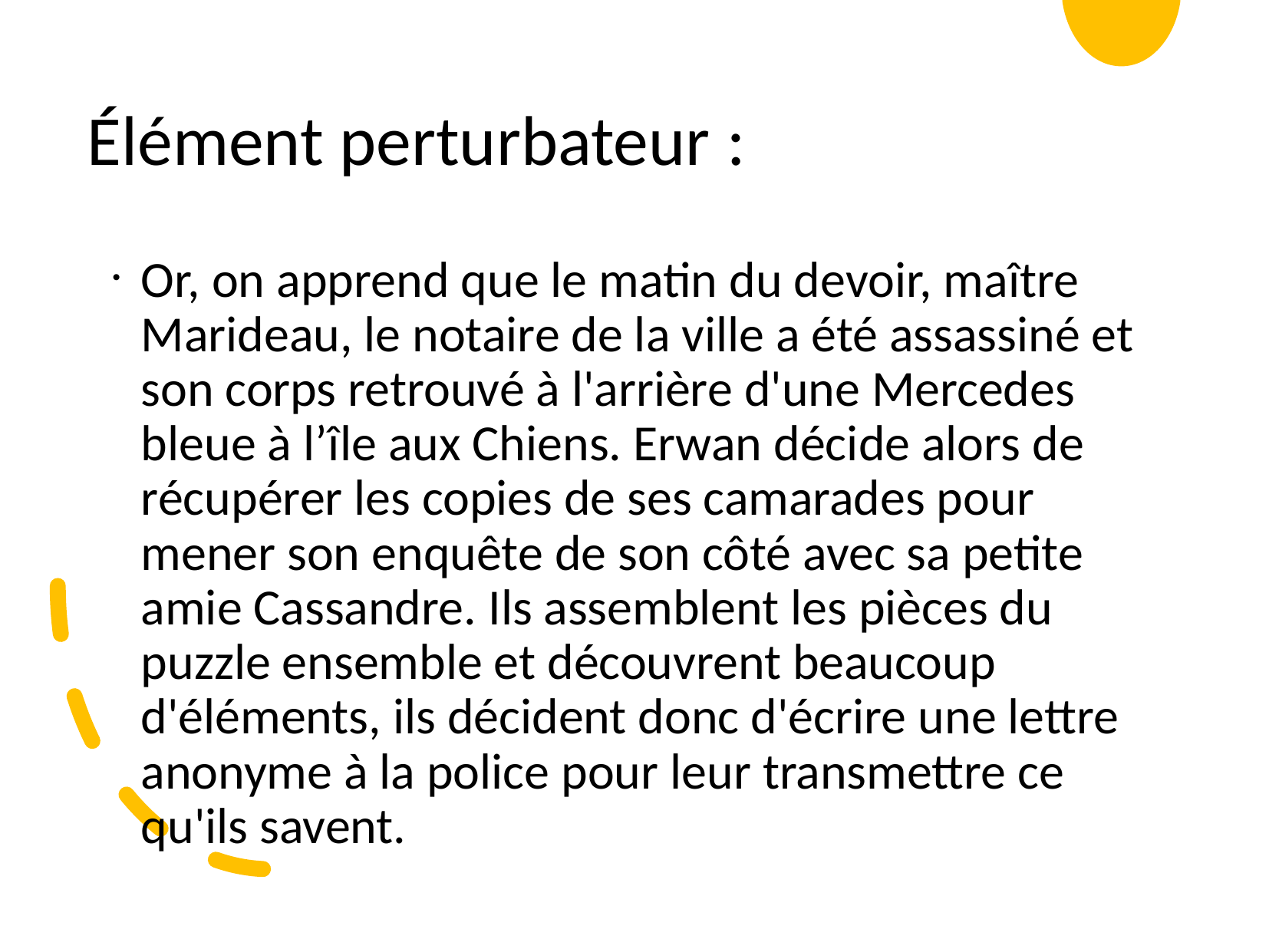

# Élément perturbateur :
Or, on apprend que le matin du devoir, maître Marideau, le notaire de la ville a été assassiné et son corps retrouvé à l'arrière d'une Mercedes bleue à l’île aux Chiens. Erwan décide alors de récupérer les copies de ses camarades pour mener son enquête de son côté avec sa petite amie Cassandre. Ils assemblent les pièces du puzzle ensemble et découvrent beaucoup d'éléments, ils décident donc d'écrire une lettre anonyme à la police pour leur transmettre ce qu'ils savent.